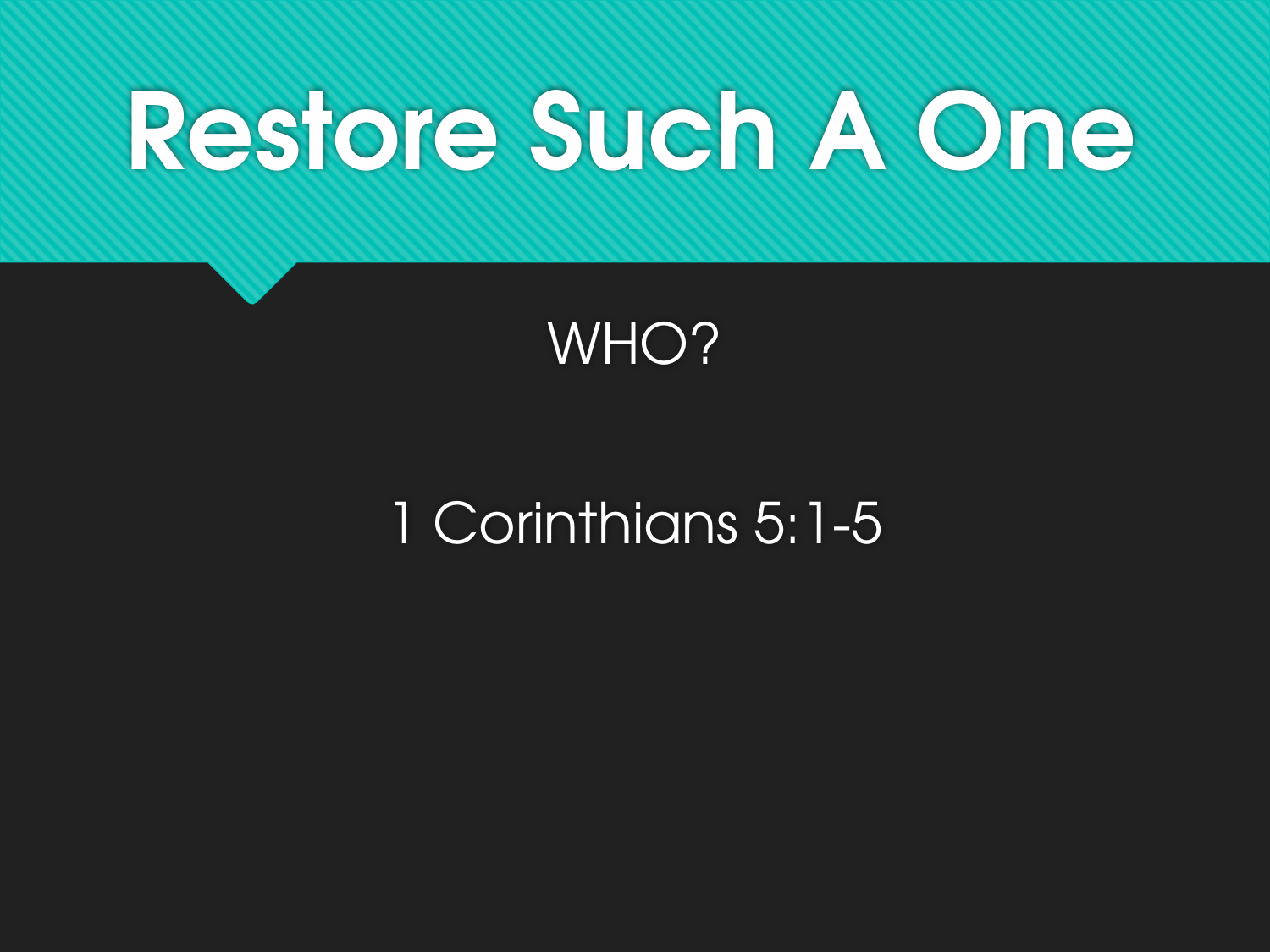

# Restore Such A One

WHO?

1 Corinthians 5:1-5